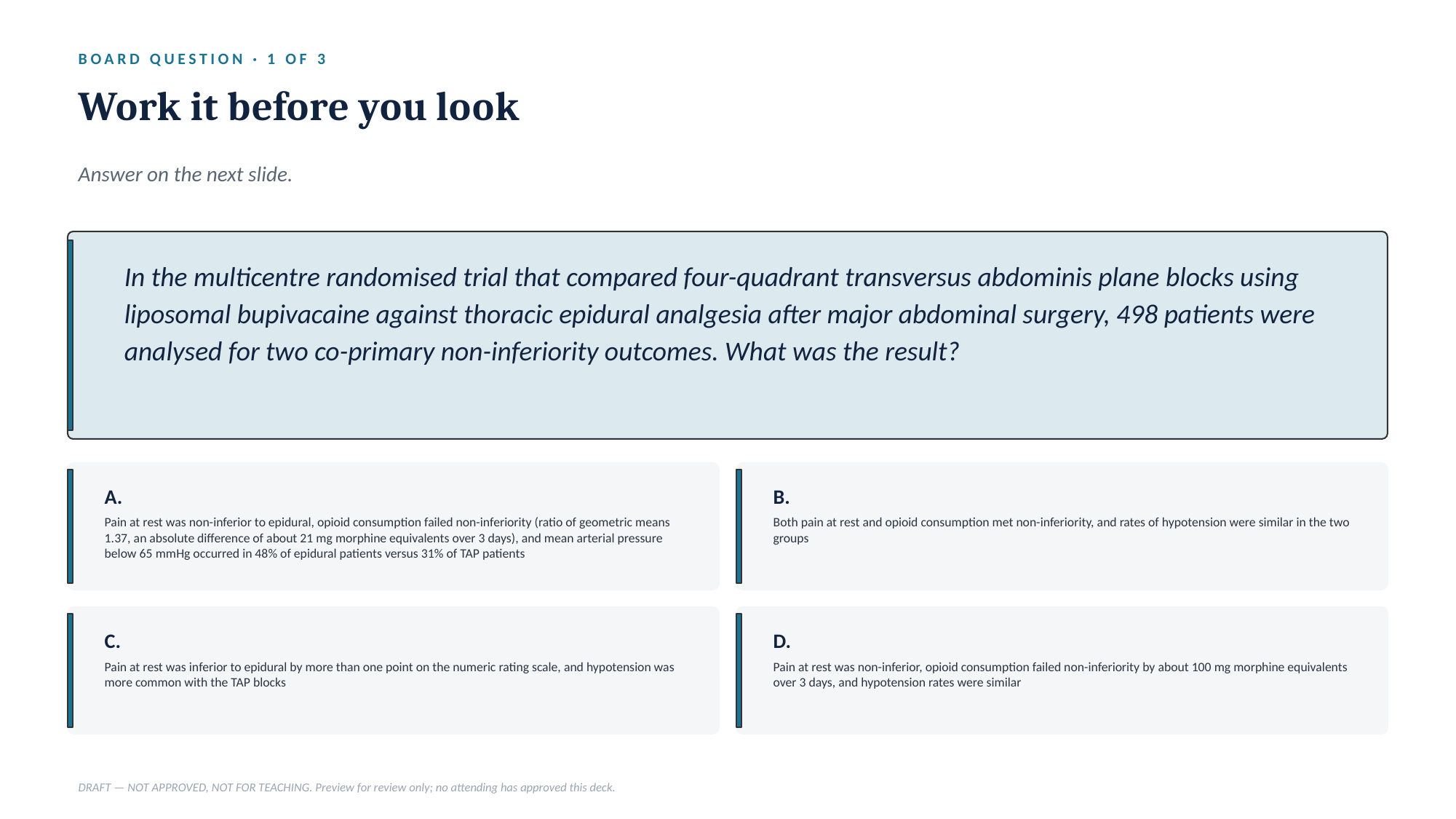

BOARD QUESTION · 1 OF 3
Work it before you look
Answer on the next slide.

In the multicentre randomised trial that compared four-quadrant transversus abdominis plane blocks using liposomal bupivacaine against thoracic epidural analgesia after major abdominal surgery, 498 patients were analysed for two co-primary non-inferiority outcomes. What was the result?

A.
B.
Pain at rest was non-inferior to epidural, opioid consumption failed non-inferiority (ratio of geometric means 1.37, an absolute difference of about 21 mg morphine equivalents over 3 days), and mean arterial pressure below 65 mmHg occurred in 48% of epidural patients versus 31% of TAP patients
Both pain at rest and opioid consumption met non-inferiority, and rates of hypotension were similar in the two groups

C.
D.
Pain at rest was inferior to epidural by more than one point on the numeric rating scale, and hypotension was more common with the TAP blocks
Pain at rest was non-inferior, opioid consumption failed non-inferiority by about 100 mg morphine equivalents over 3 days, and hypotension rates were similar
DRAFT — NOT APPROVED, NOT FOR TEACHING. Preview for review only; no attending has approved this deck.